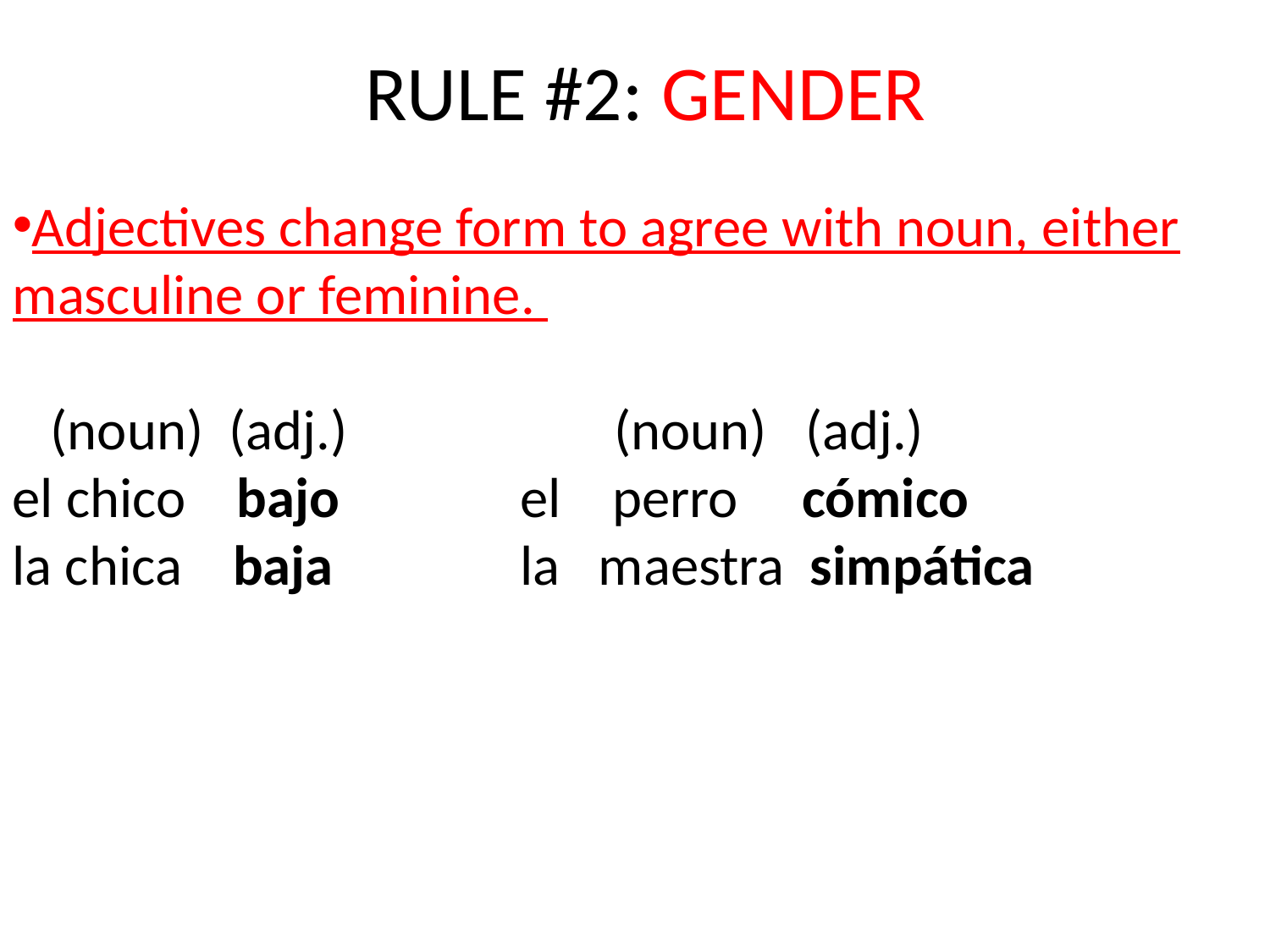

# RULE #2: GENDER

Adjectives change form to agree with noun, either masculine or feminine.

   (noun)  (adj.)                     (noun)   (adj.)
el chico    bajo		el    perro     cómico
la chica    baja		la   maestra  simpática